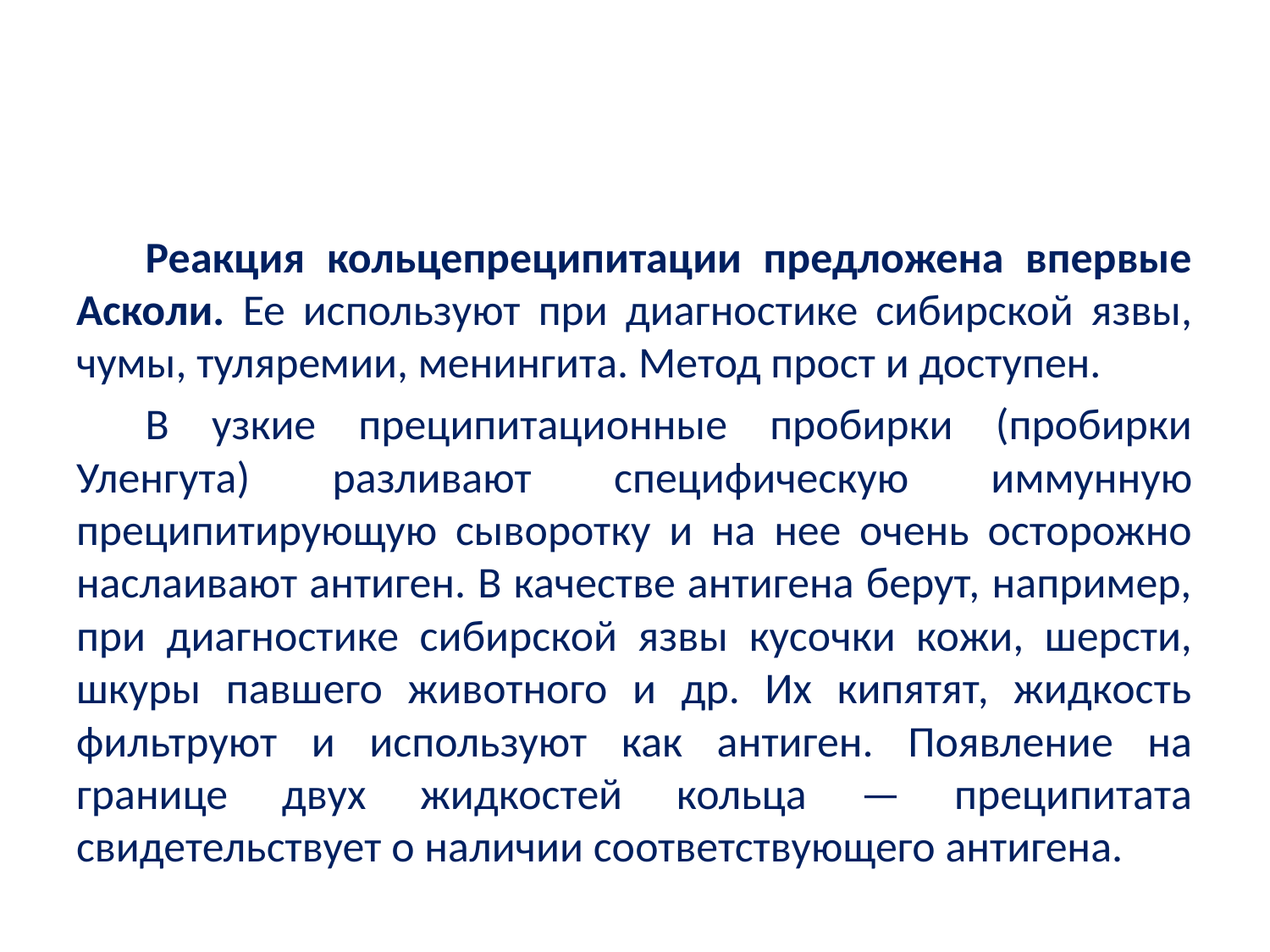

#
Реакция кольцепреципитации предложена впервые Асколи. Ее используют при диагностике сибирской язвы, чумы, туляремии, менингита. Метод прост и доступен.
В узкие преципитационные пробирки (пробирки Уленгута) разливают специфическую иммунную преципитирующую сыворотку и на нее очень осторожно наслаивают антиген. В качестве антигена берут, например, при диагностике сибирской язвы кусочки кожи, шерсти, шкуры павшего животного и др. Их кипятят, жидкость фильтруют и используют как антиген. Появление на границе двух жидкостей кольца — преципитата свидетельствует о наличии соответствующего антигена.